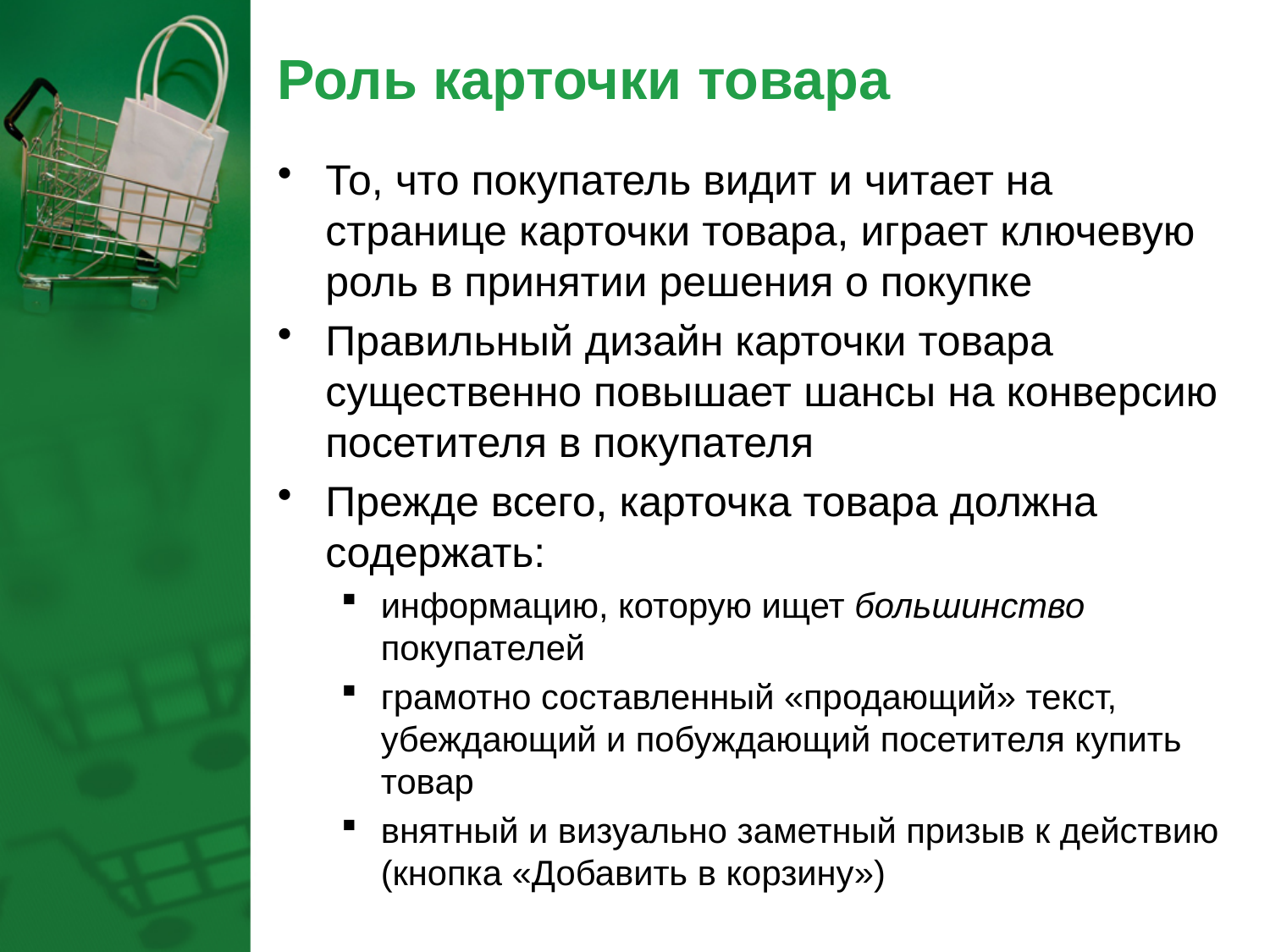

# Роль карточки товара
То, что покупатель видит и читает на странице карточки товара, играет ключевую роль в принятии решения о покупке
Правильный дизайн карточки товара существенно повышает шансы на конверсию посетителя в покупателя
Прежде всего, карточка товара должна содержать:
информацию, которую ищет большинство покупателей
грамотно составленный «продающий» текст, убеждающий и побуждающий посетителя купить товар
внятный и визуально заметный призыв к действию (кнопка «Добавить в корзину»)